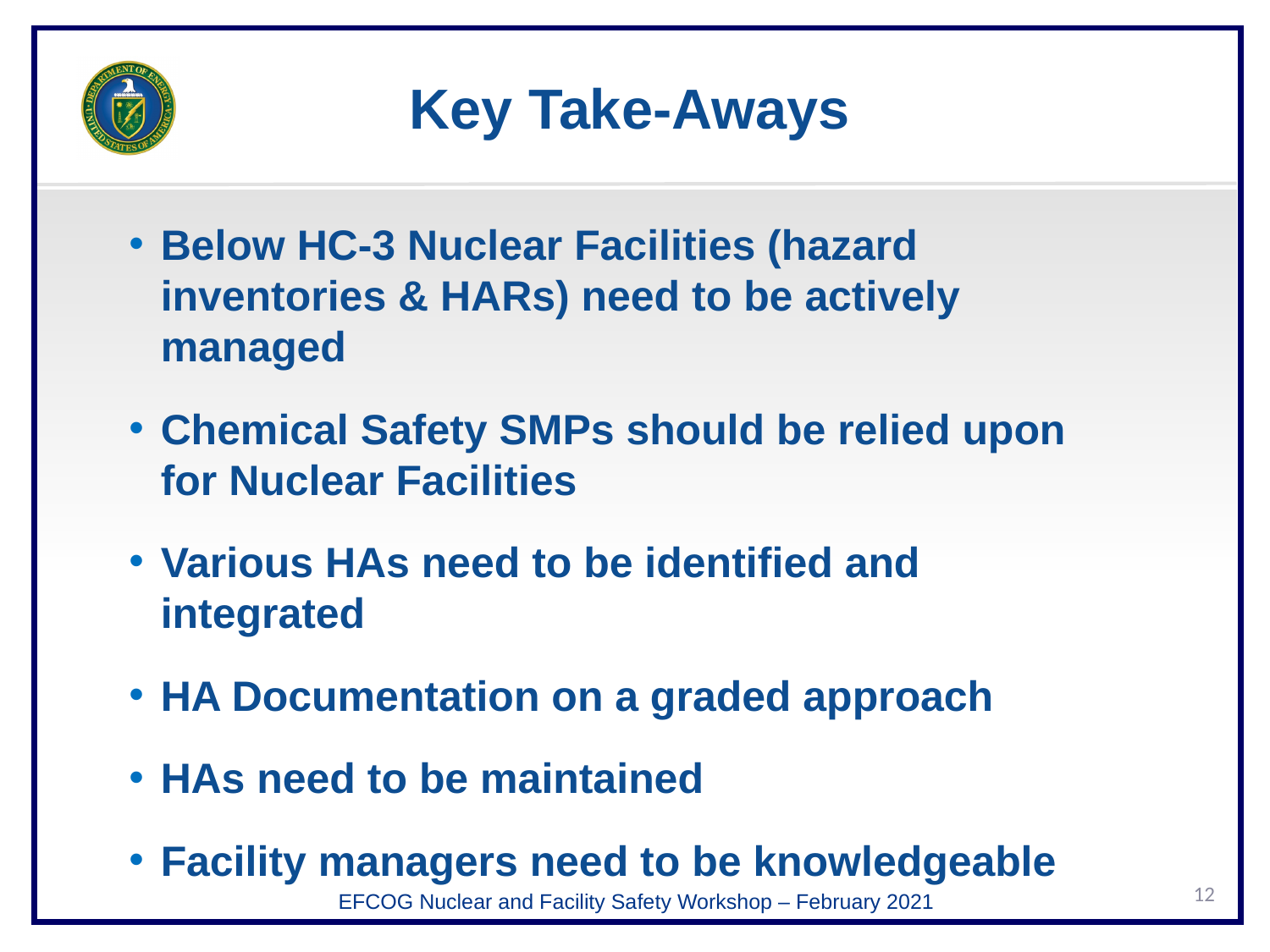

# Key Take-Aways
Below HC-3 Nuclear Facilities (hazard inventories & HARs) need to be actively managed
Chemical Safety SMPs should be relied upon for Nuclear Facilities
Various HAs need to be identified and integrated
HA Documentation on a graded approach
HAs need to be maintained
Facility managers need to be knowledgeable

12